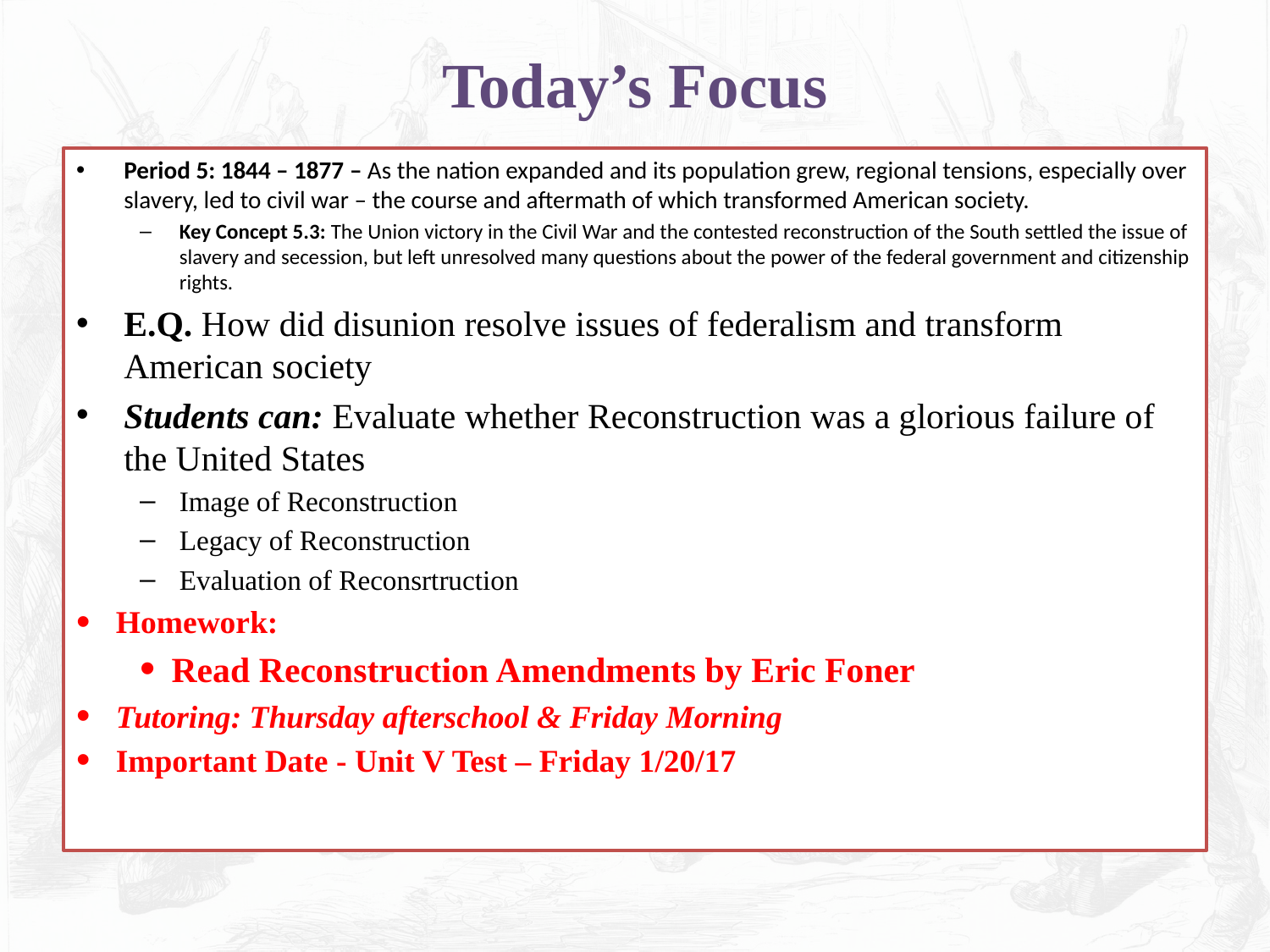

# Today’s Focus
Period 5: 1844 – 1877 – As the nation expanded and its population grew, regional tensions, especially over slavery, led to civil war – the course and aftermath of which transformed American society.
Key Concept 5.3: The Union victory in the Civil War and the contested reconstruction of the South settled the issue of slavery and secession, but left unresolved many questions about the power of the federal government and citizenship rights.
E.Q. How did disunion resolve issues of federalism and transform American society
Students can: Evaluate whether Reconstruction was a glorious failure of the United States
Image of Reconstruction
Legacy of Reconstruction
Evaluation of Reconsrtruction
Homework:
Read Reconstruction Amendments by Eric Foner
Tutoring: Thursday afterschool & Friday Morning
Important Date - Unit V Test – Friday 1/20/17